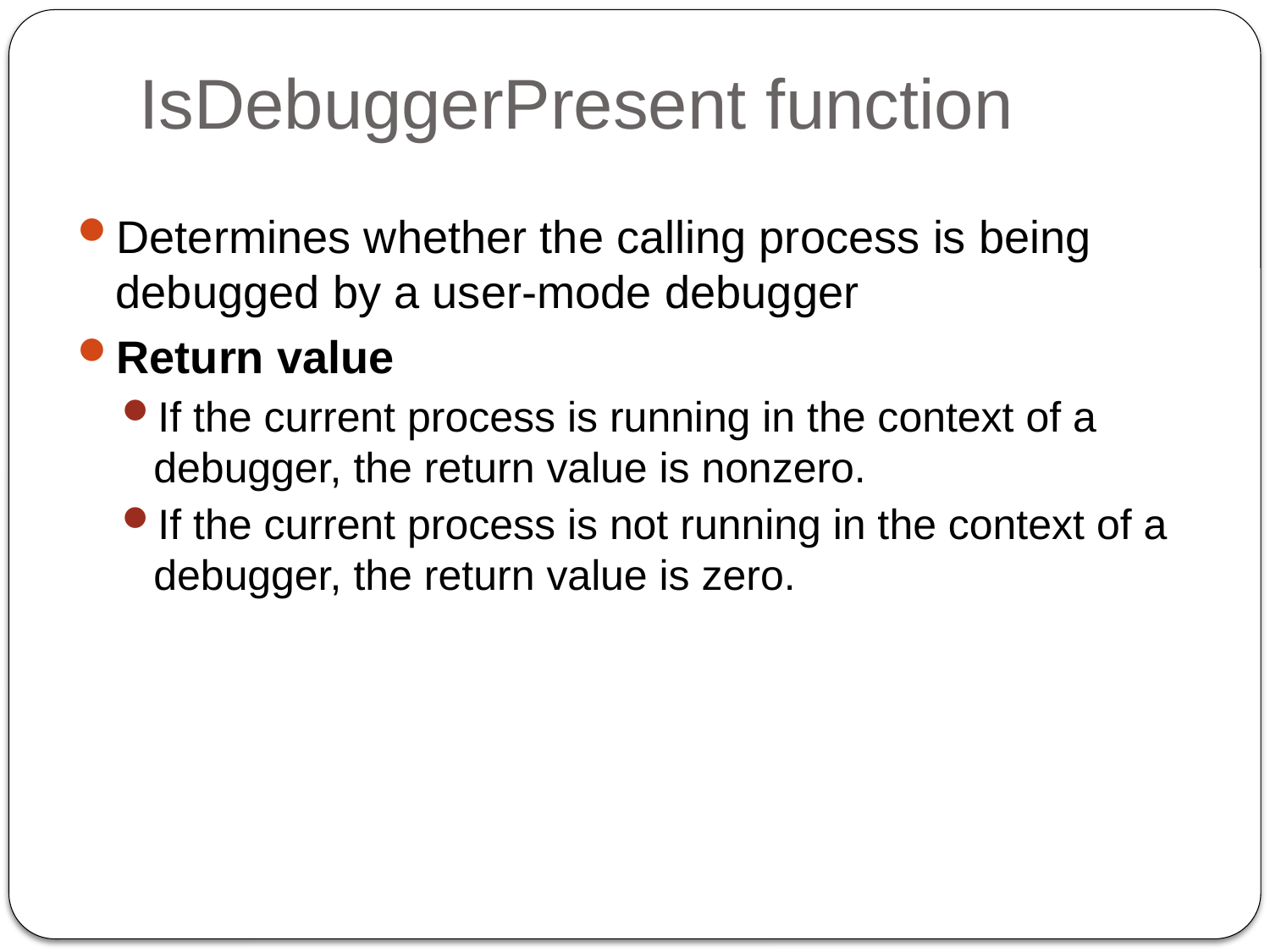

# IsDebuggerPresent function
Determines whether the calling process is being debugged by a user-mode debugger
Return value
If the current process is running in the context of a debugger, the return value is nonzero.
If the current process is not running in the context of a debugger, the return value is zero.